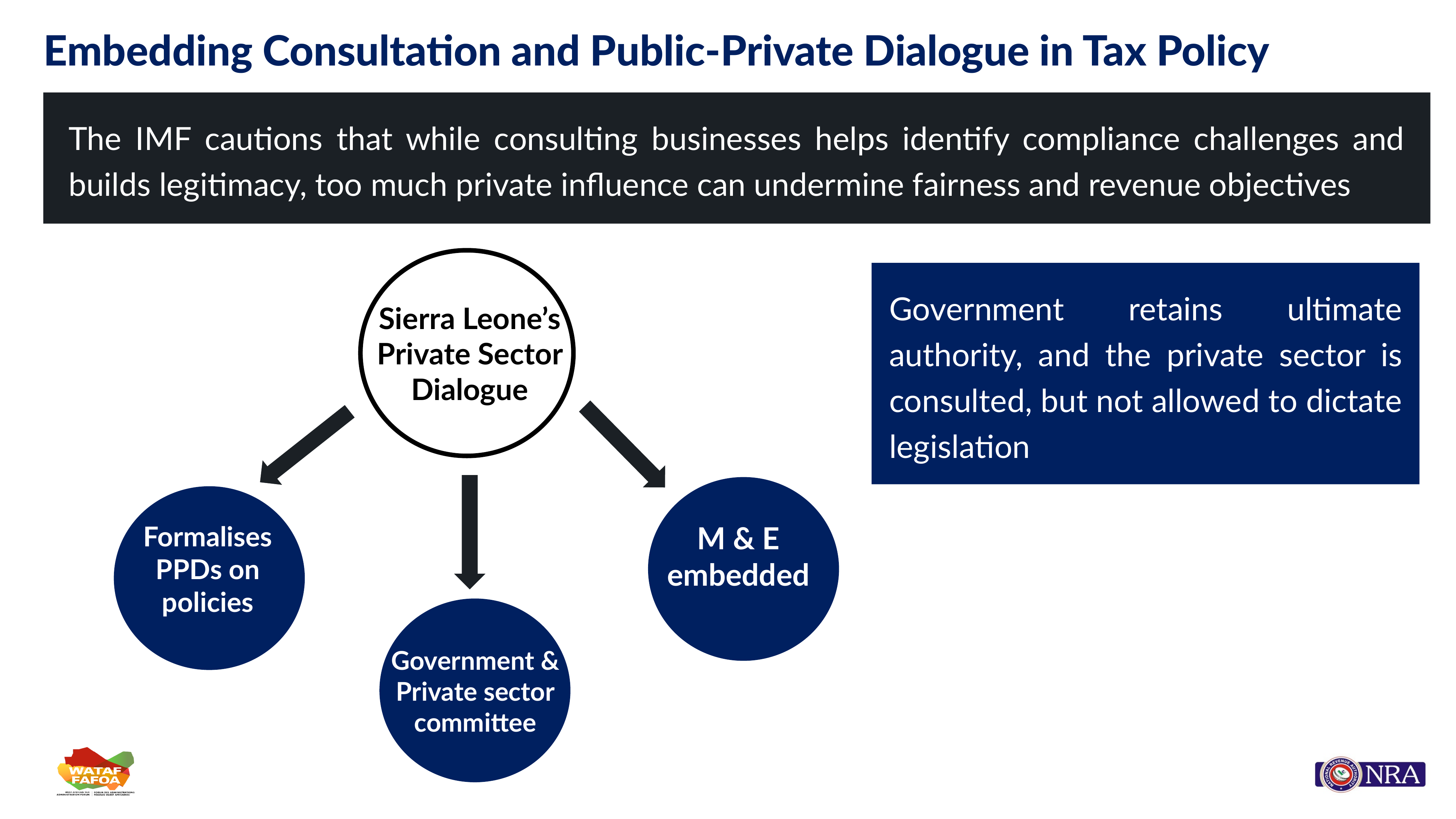

Embedding Consultation and Public-Private Dialogue in Tax Policy

The IMF cautions that while consulting businesses helps identify compliance challenges and builds legitimacy, too much private influence can undermine fairness and revenue objectives

Government retains ultimate authority, and the private sector is consulted, but not allowed to dictate legislation
Sierra Leone’s Private Sector Dialogue

M & E embedded
Formalises PPDs on policies

Government & Private sector committee